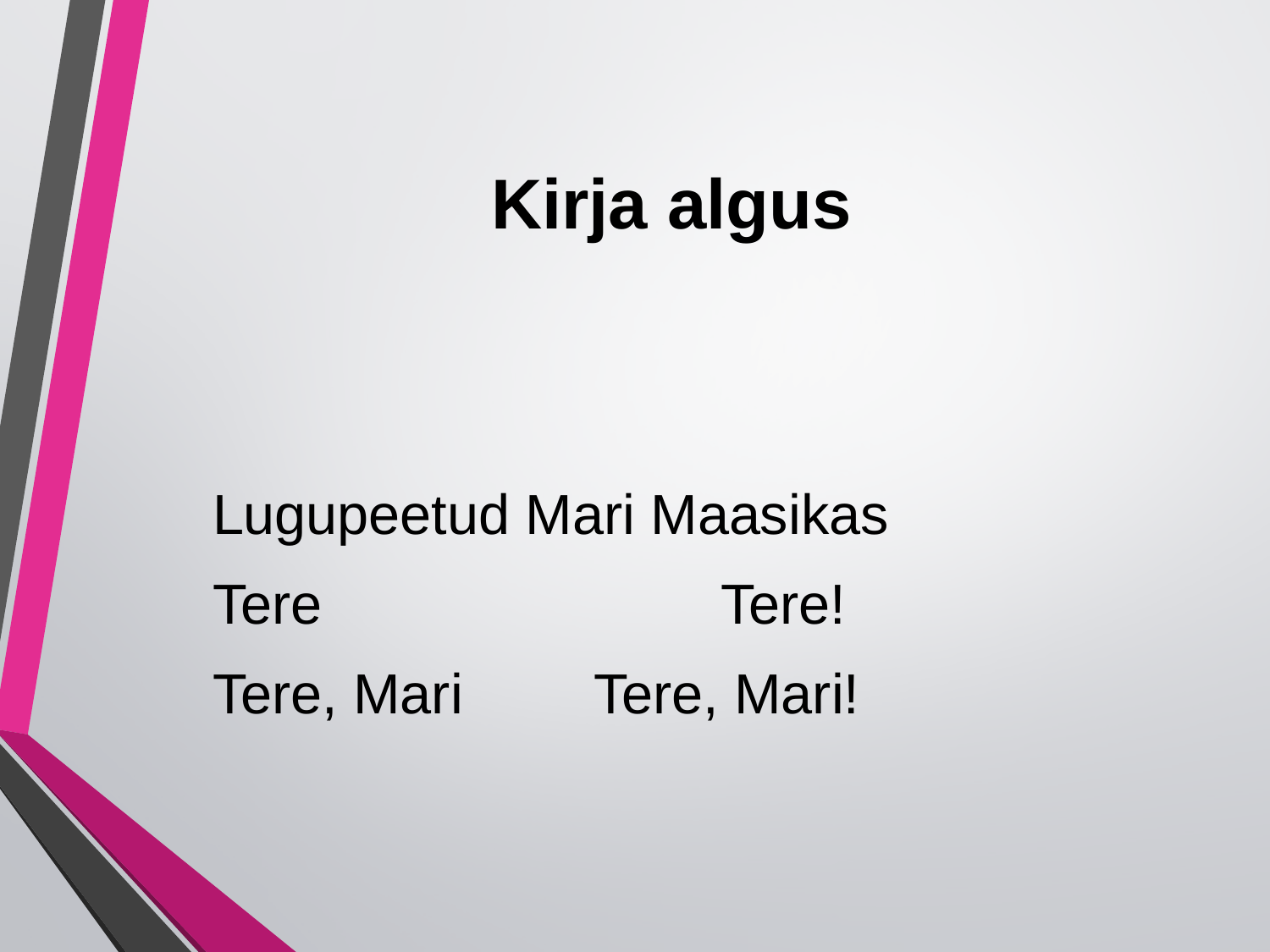

# Kirja algus
Lugupeetud Mari Maasikas
Tere				Tere!
Tere, Mari		Tere, Mari!